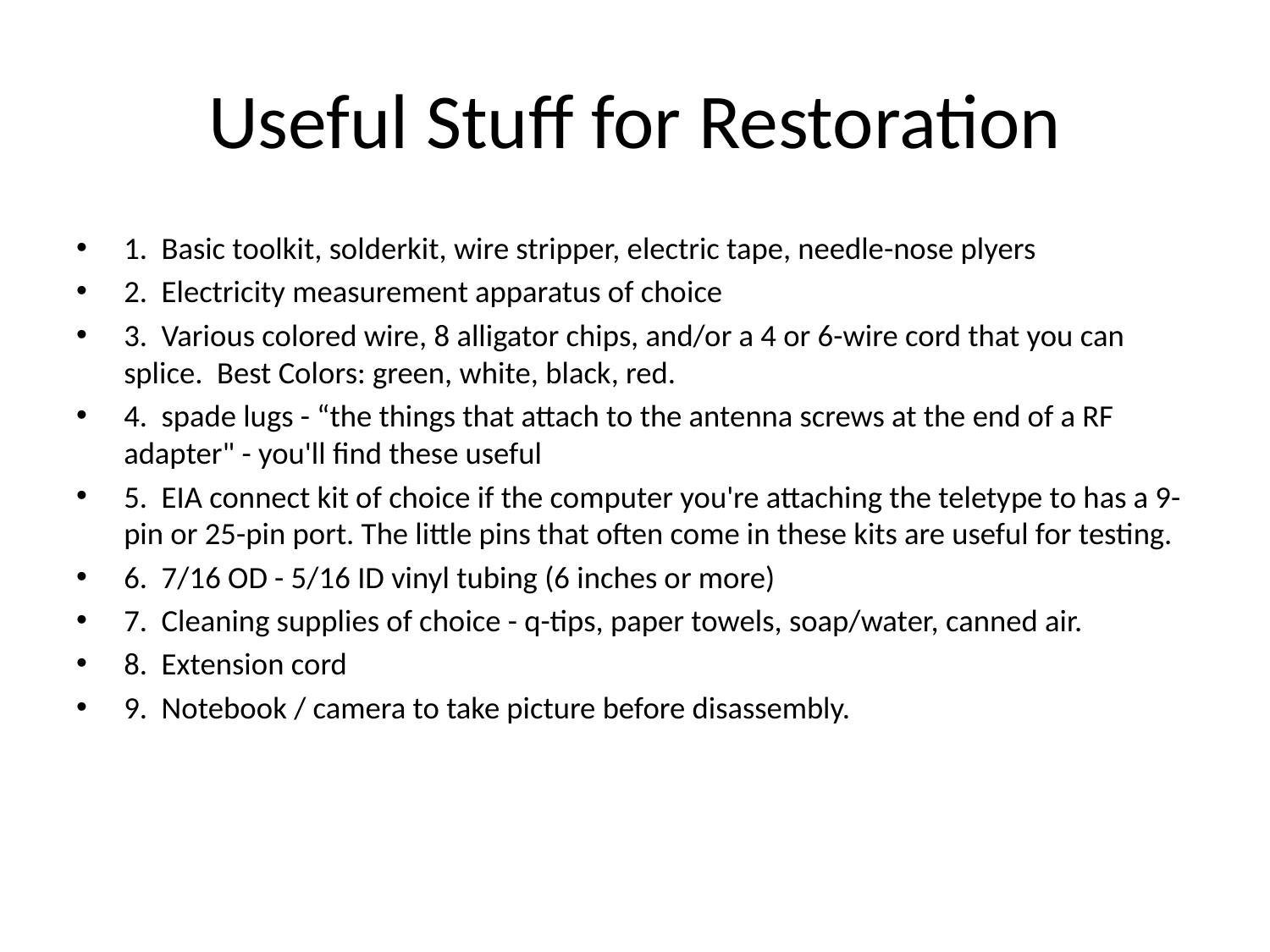

# Useful Stuff for Restoration
1.  Basic toolkit, solderkit, wire stripper, electric tape, needle-nose plyers
2.  Electricity measurement apparatus of choice
3.  Various colored wire, 8 alligator chips, and/or a 4 or 6-wire cord that you can splice.  Best Colors: green, white, black, red.
4.  spade lugs - “the things that attach to the antenna screws at the end of a RF adapter" - you'll find these useful
5.  EIA connect kit of choice if the computer you're attaching the teletype to has a 9-pin or 25-pin port. The little pins that often come in these kits are useful for testing.
6.  7/16 OD - 5/16 ID vinyl tubing (6 inches or more)
7.  Cleaning supplies of choice - q-tips, paper towels, soap/water, canned air.
8.  Extension cord
9.  Notebook / camera to take picture before disassembly.